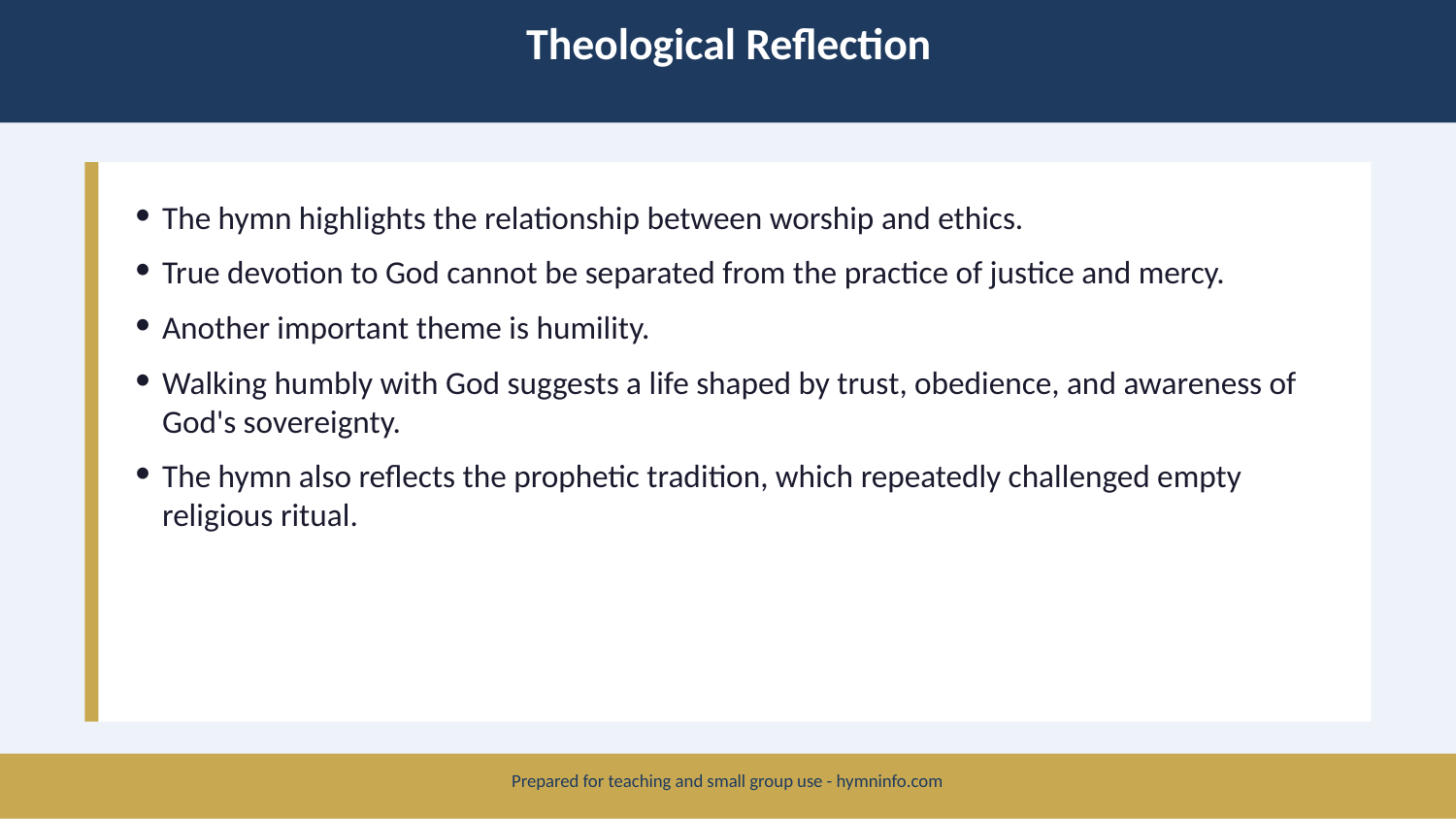

Theological Reflection

The hymn highlights the relationship between worship and ethics.
True devotion to God cannot be separated from the practice of justice and mercy.
Another important theme is humility.
Walking humbly with God suggests a life shaped by trust, obedience, and awareness of God's sovereignty.
The hymn also reflects the prophetic tradition, which repeatedly challenged empty religious ritual.

Prepared for teaching and small group use - hymninfo.com